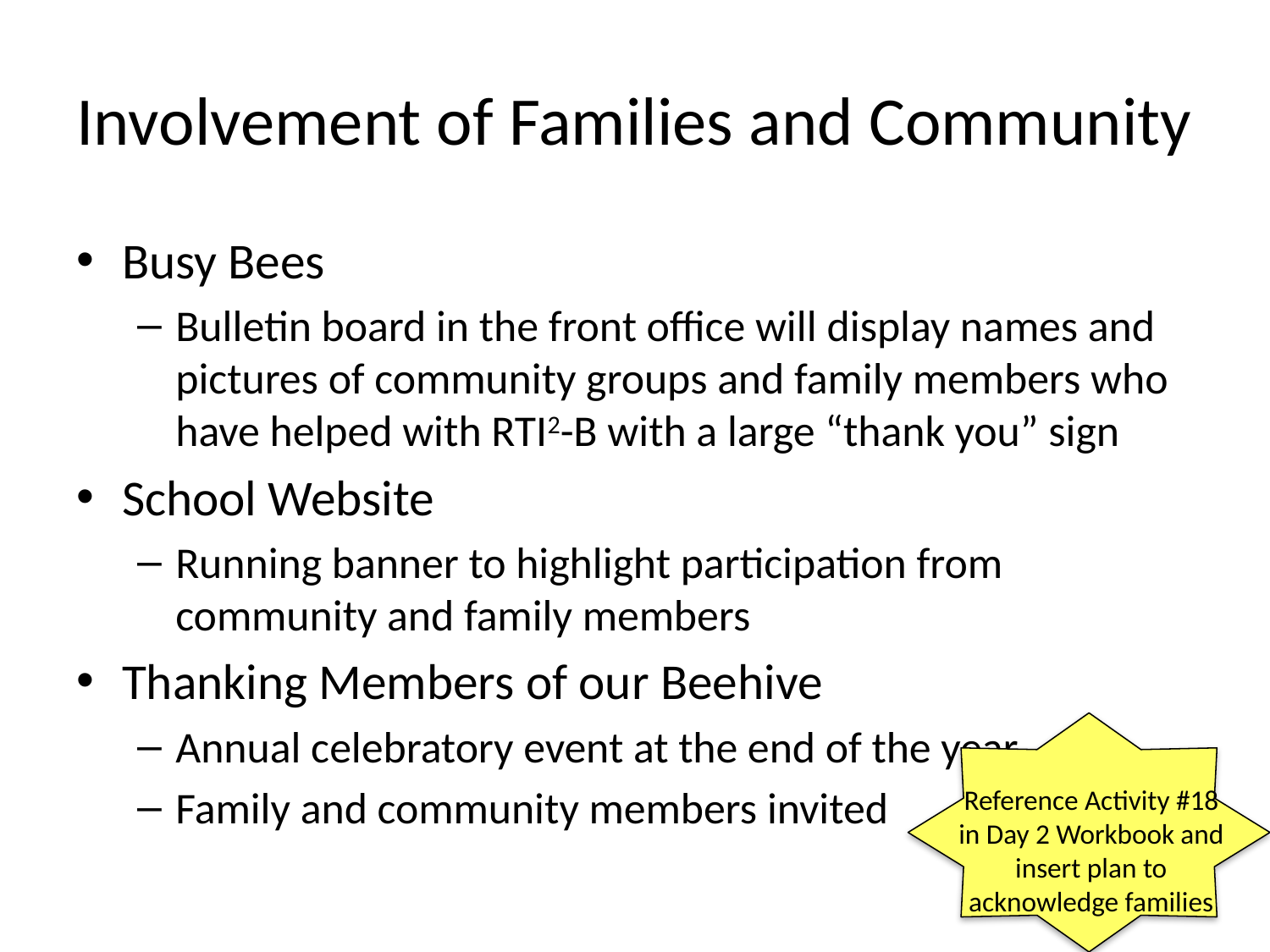

# Involvement of Families and Community
Busy Bees
Bulletin board in the front office will display names and pictures of community groups and family members who have helped with RTI2-B with a large “thank you” sign
School Website
Running banner to highlight participation from community and family members
Thanking Members of our Beehive
Annual celebratory event at the end of the year
Family and community members invited

Reference Activity #18 in Day 2 Workbook and insert plan to acknowledge families